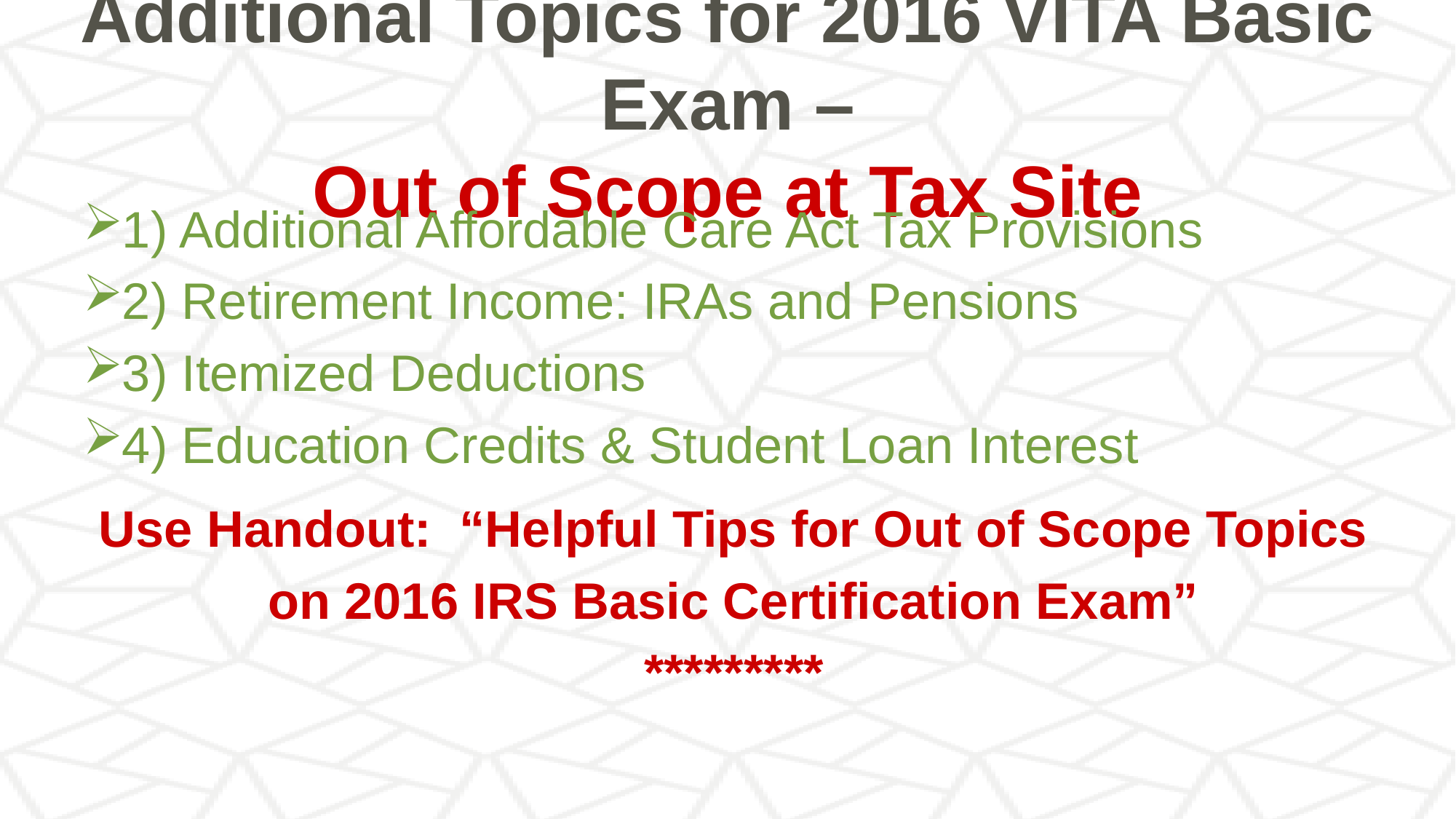

# Additional Topics for 2016 VITA Basic Exam – Out of Scope at Tax Site
1) Additional Affordable Care Act Tax Provisions
2) Retirement Income: IRAs and Pensions
3) Itemized Deductions
4) Education Credits & Student Loan Interest
Use Handout:  “Helpful Tips for Out of Scope Topics
on 2016 IRS Basic Certification Exam”
*********